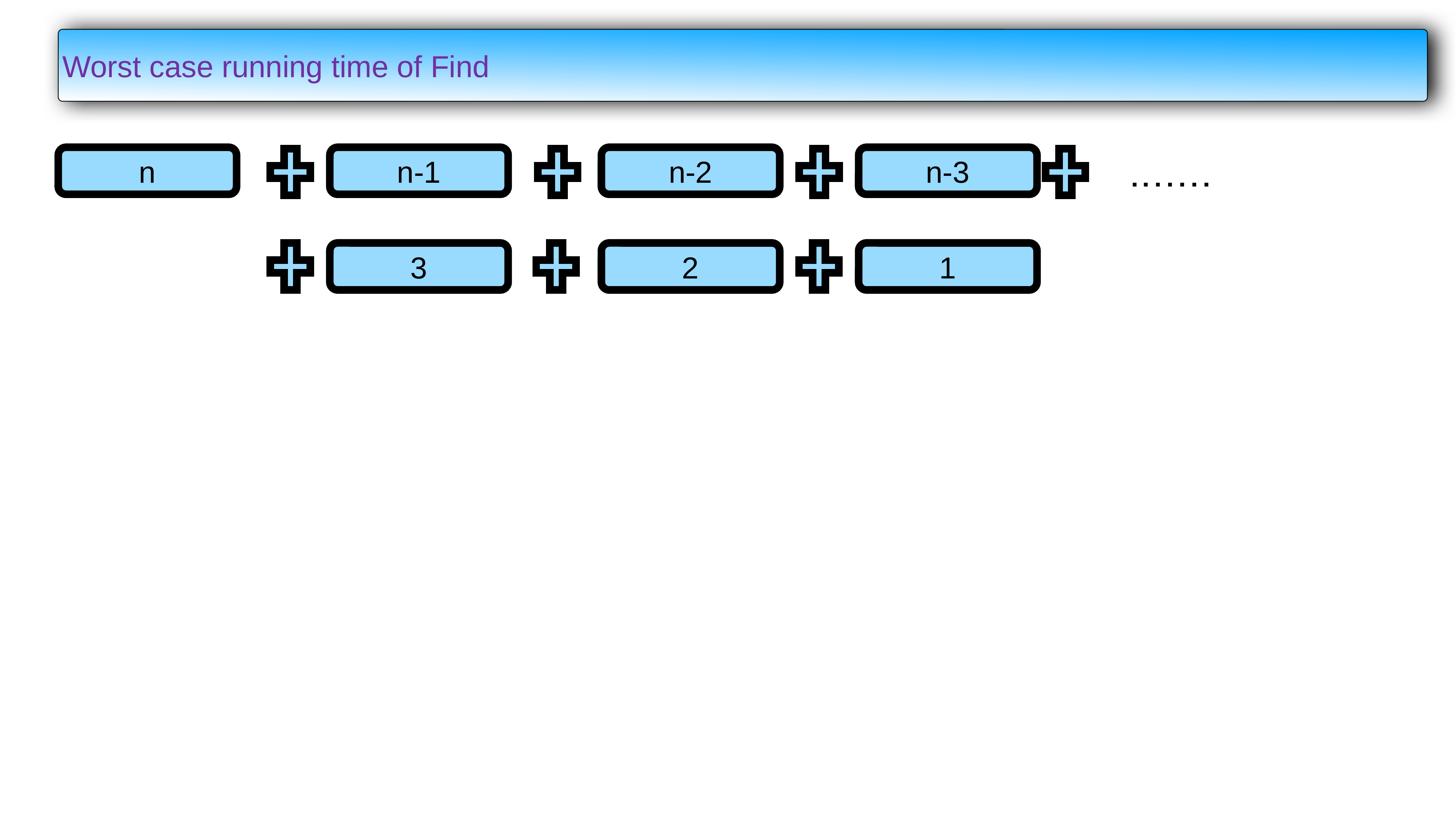

Worst case running time of Find

n
n-1
n-2
n-3
…….

3
2
1